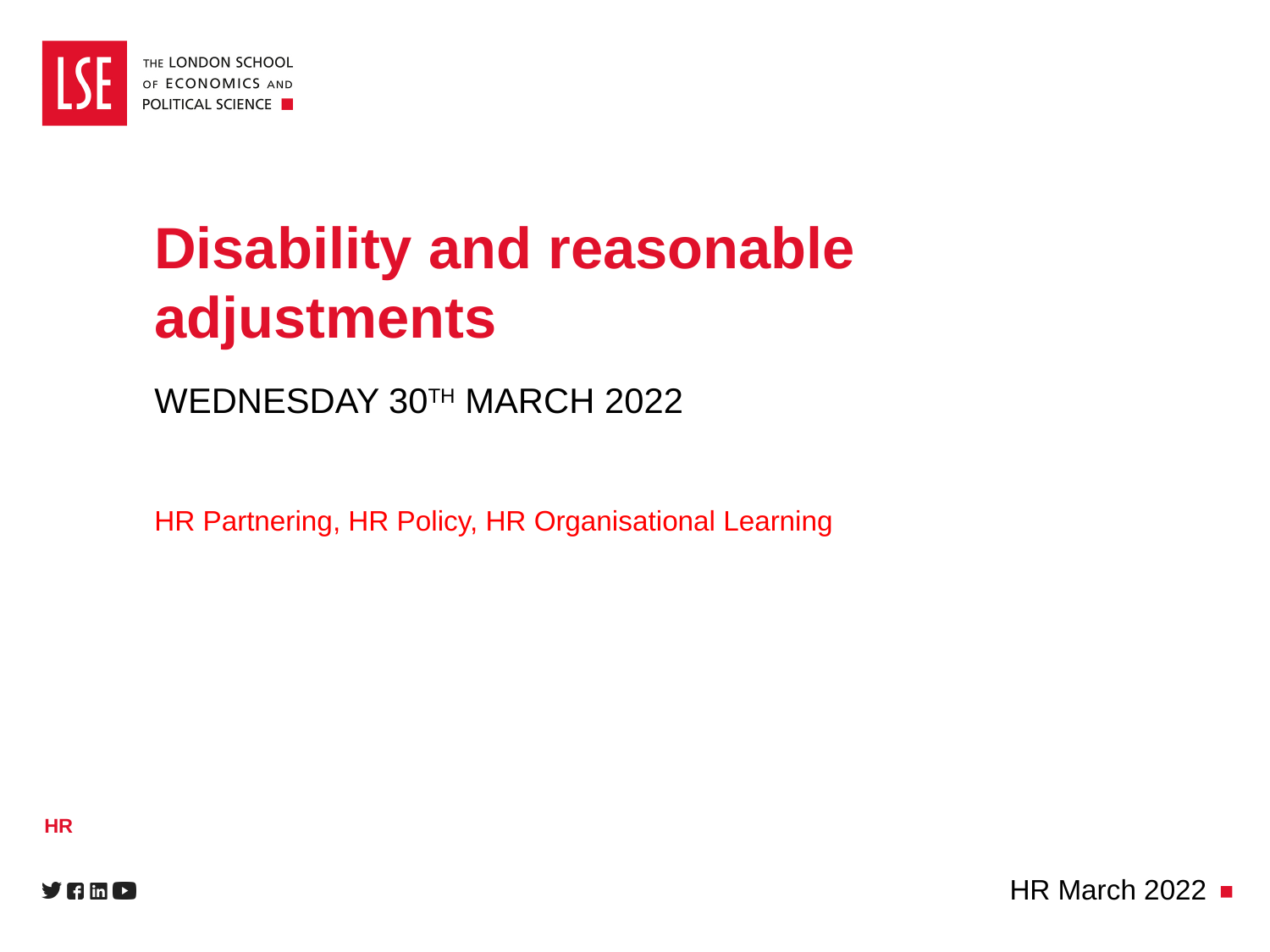

# Disability and reasonable adjustments
WEDNESDAY 30th March 2022
HR Partnering, HR Policy, HR Organisational Learning

HR

HR March 2022